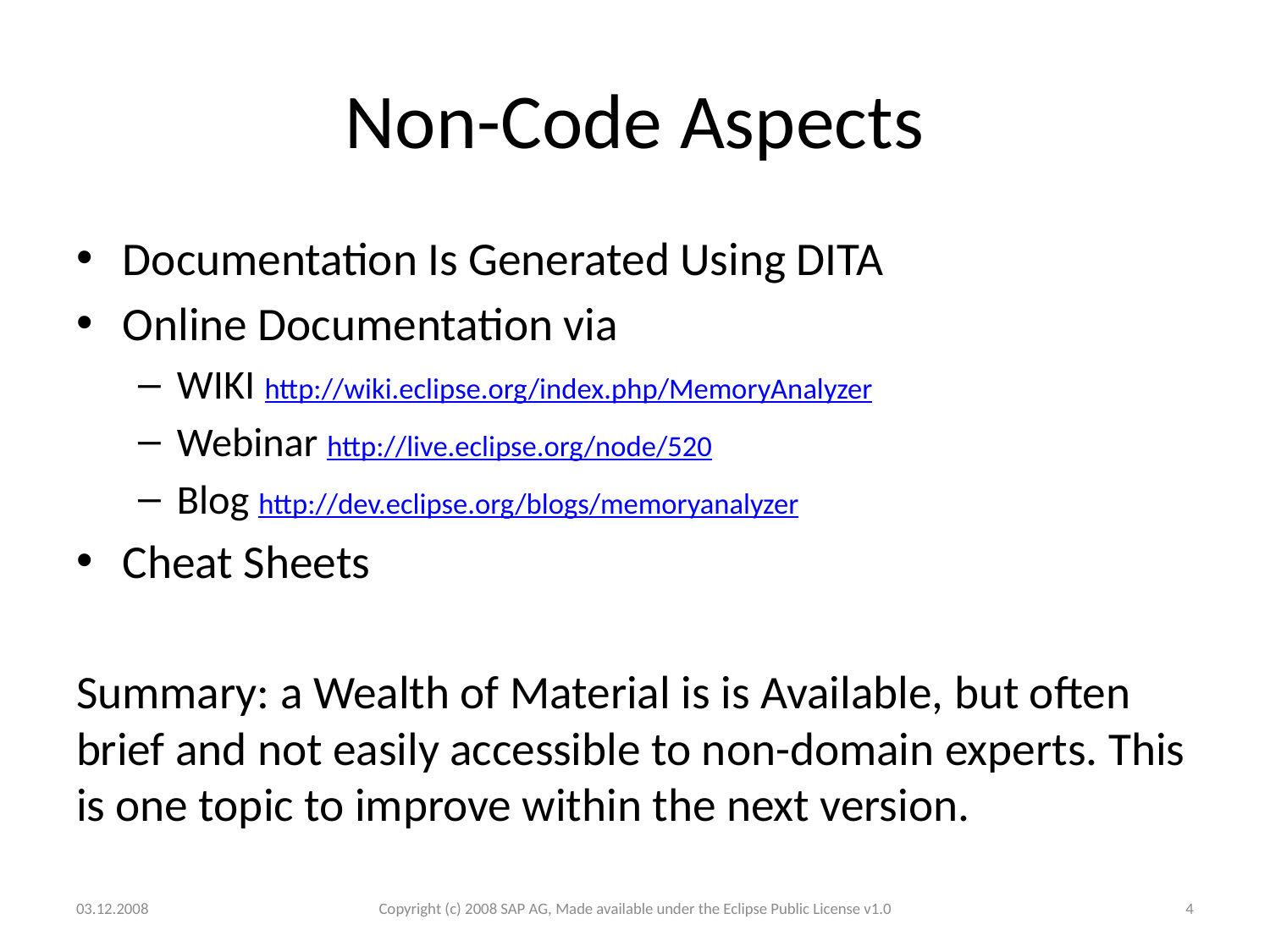

# Non-Code Aspects
Documentation Is Generated Using DITA
Online Documentation via
WIKI http://wiki.eclipse.org/index.php/MemoryAnalyzer
Webinar http://live.eclipse.org/node/520
Blog http://dev.eclipse.org/blogs/memoryanalyzer
Cheat Sheets

Summary: a Wealth of Material is is Available, but often brief and not easily accessible to non-domain experts. This is one topic to improve within the next version.
03.12.2008
Copyright (c) 2008 SAP AG, Made available under the Eclipse Public License v1.0
4